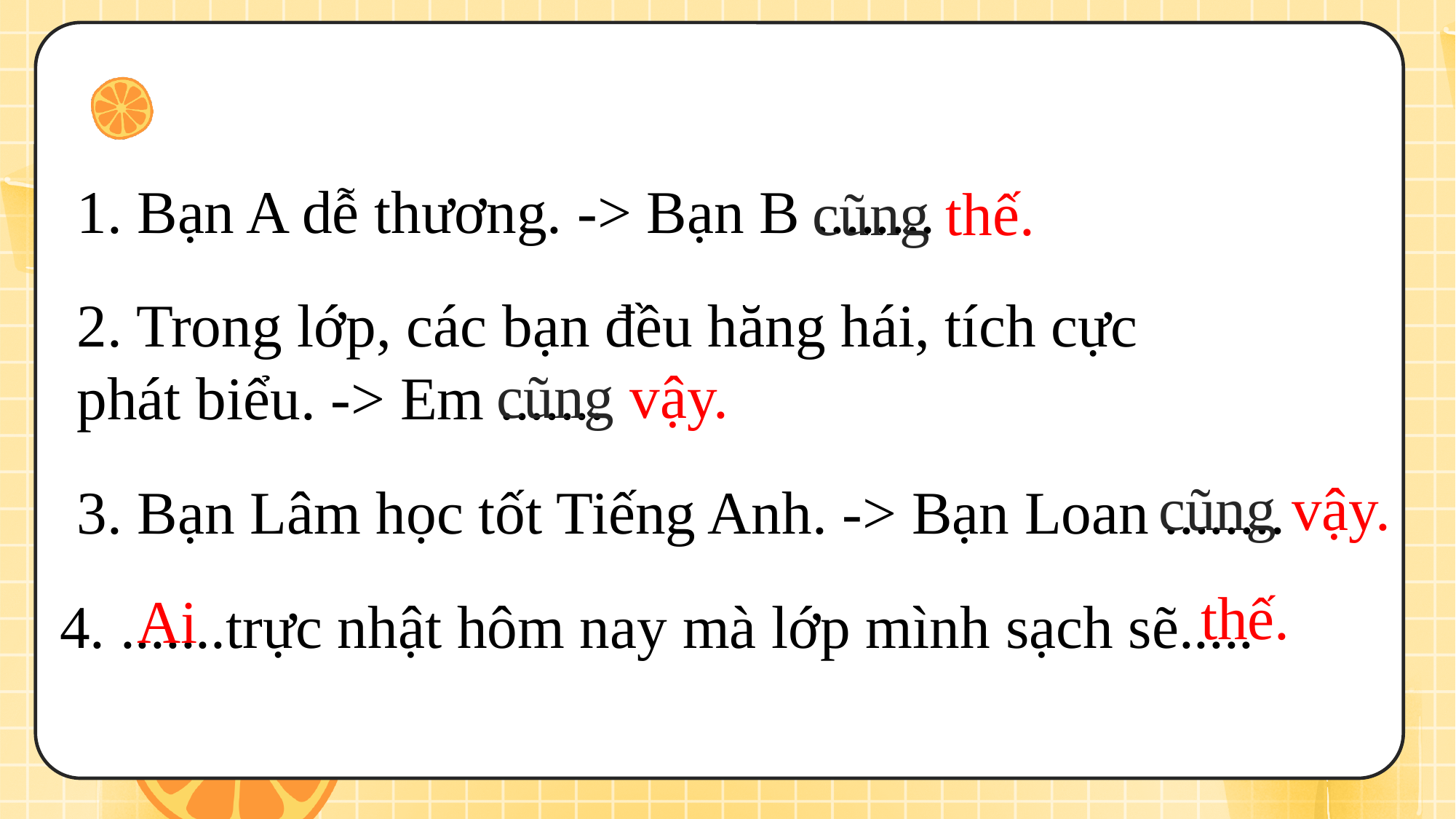

1. Bạn A dễ thương. -> Bạn B ........
cũng thế.
2. Trong lớp, các bạn đều hăng hái, tích cực phát biểu. -> Em .......
cũng vậy.
cũng vậy.
3. Bạn Lâm học tốt Tiếng Anh. -> Bạn Loan ........
 thế.
 Ai
4. .......trực nhật hôm nay mà lớp mình sạch sẽ.....